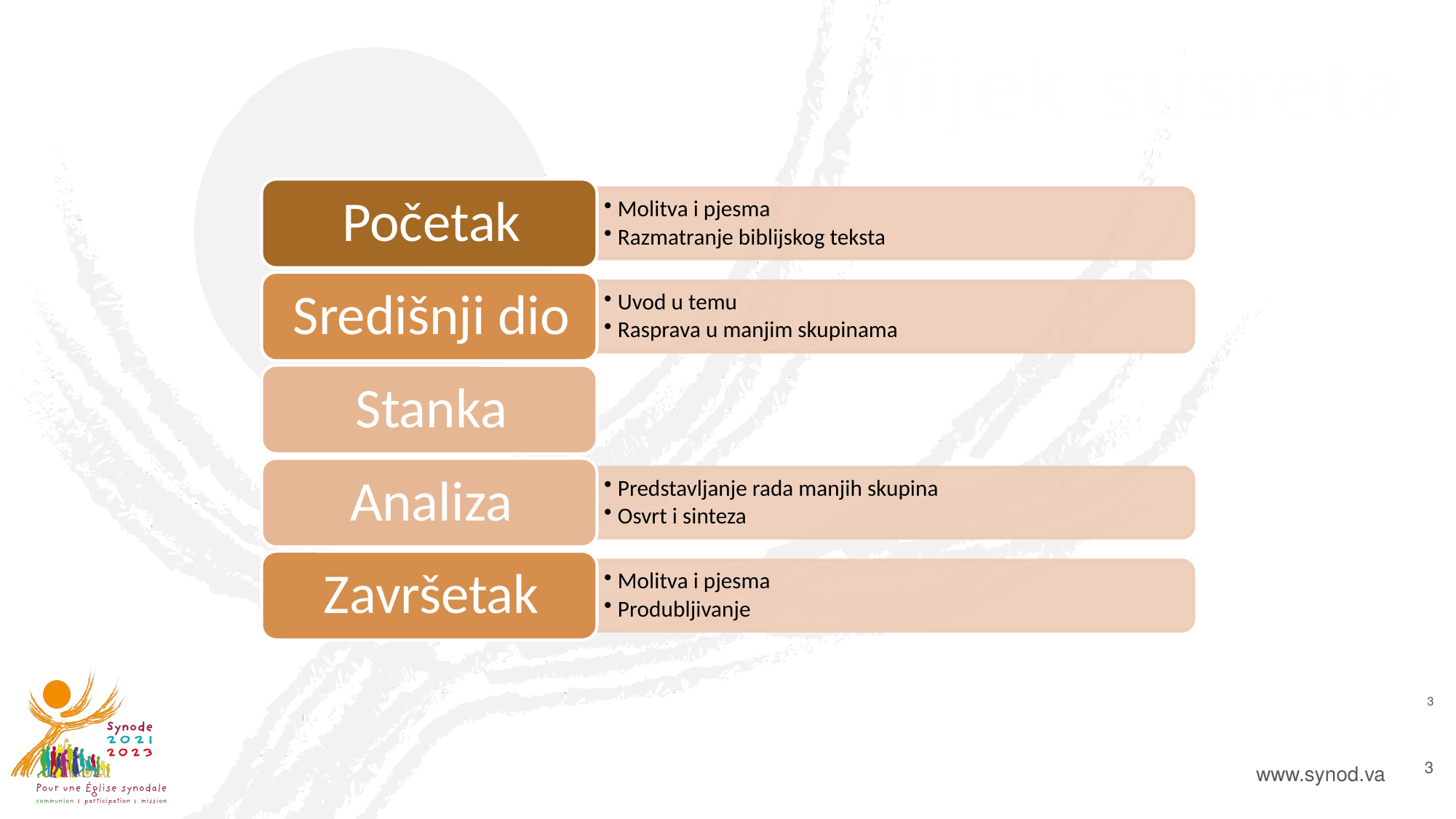

Tijek susreta
Molitva i pjesma
Razmatranje biblijskog teksta
Početak
Uvod u temu
Rasprava u manjim skupinama
Središnji dio
Stanka
Predstavljanje rada manjih skupina
Osvrt i sinteza
Analiza
Molitva i pjesma
Produbljivanje
Završetak
3